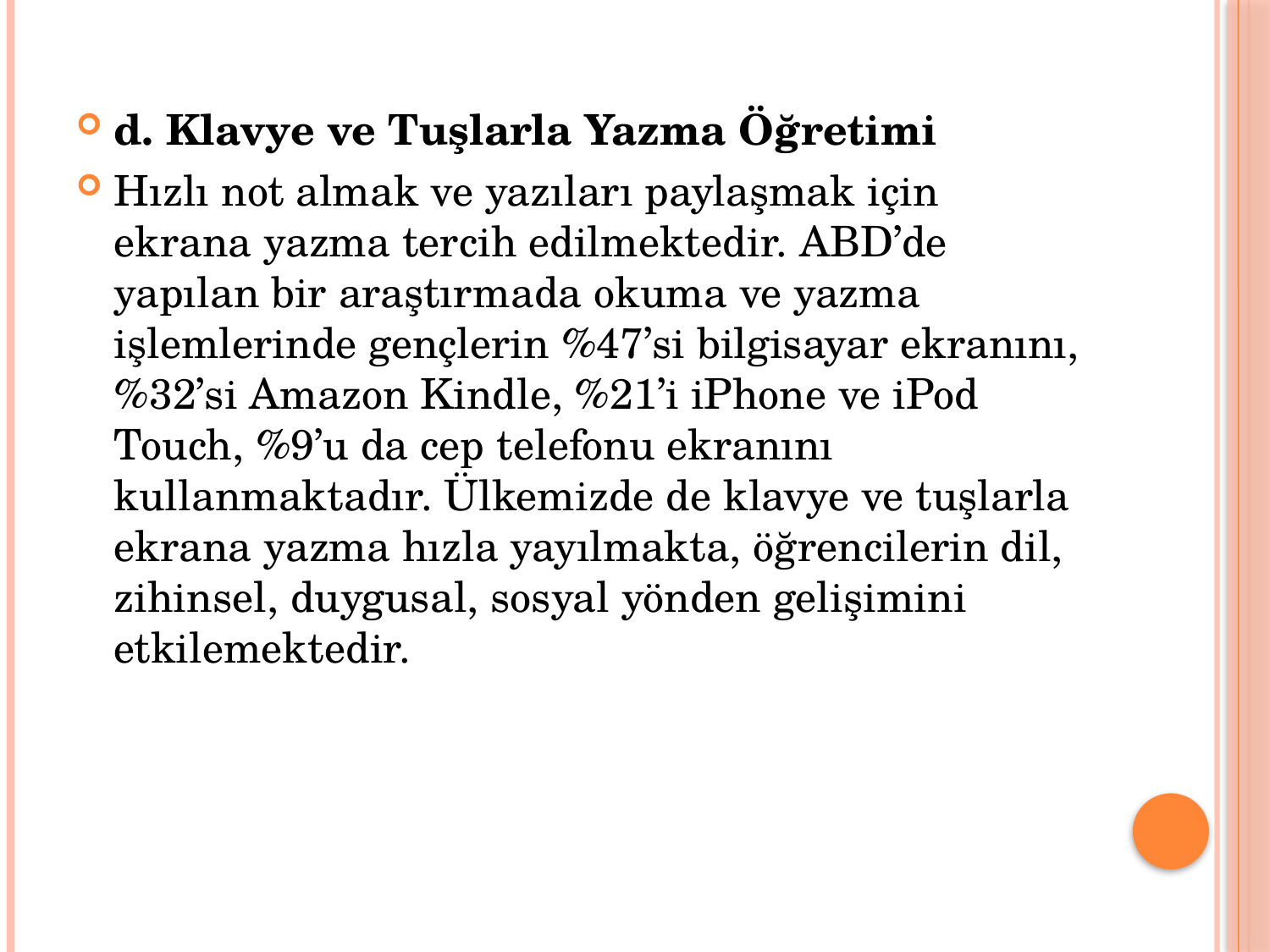

d. Klavye ve Tuşlarla Yazma Öğretimi
Hızlı not almak ve yazıları paylaşmak için ekrana yazma tercih edilmektedir. ABD’de yapılan bir araştırmada okuma ve yazma işlemlerinde gençlerin %47’si bilgisayar ekranını, %32’si Amazon Kindle, %21’i iPhone ve iPod Touch, %9’u da cep telefonu ekranını kullanmaktadır. Ülkemizde de klavye ve tuşlarla ekrana yazma hızla yayılmakta, öğrencilerin dil, zihinsel, duygusal, sosyal yönden gelişimini etkilemektedir.